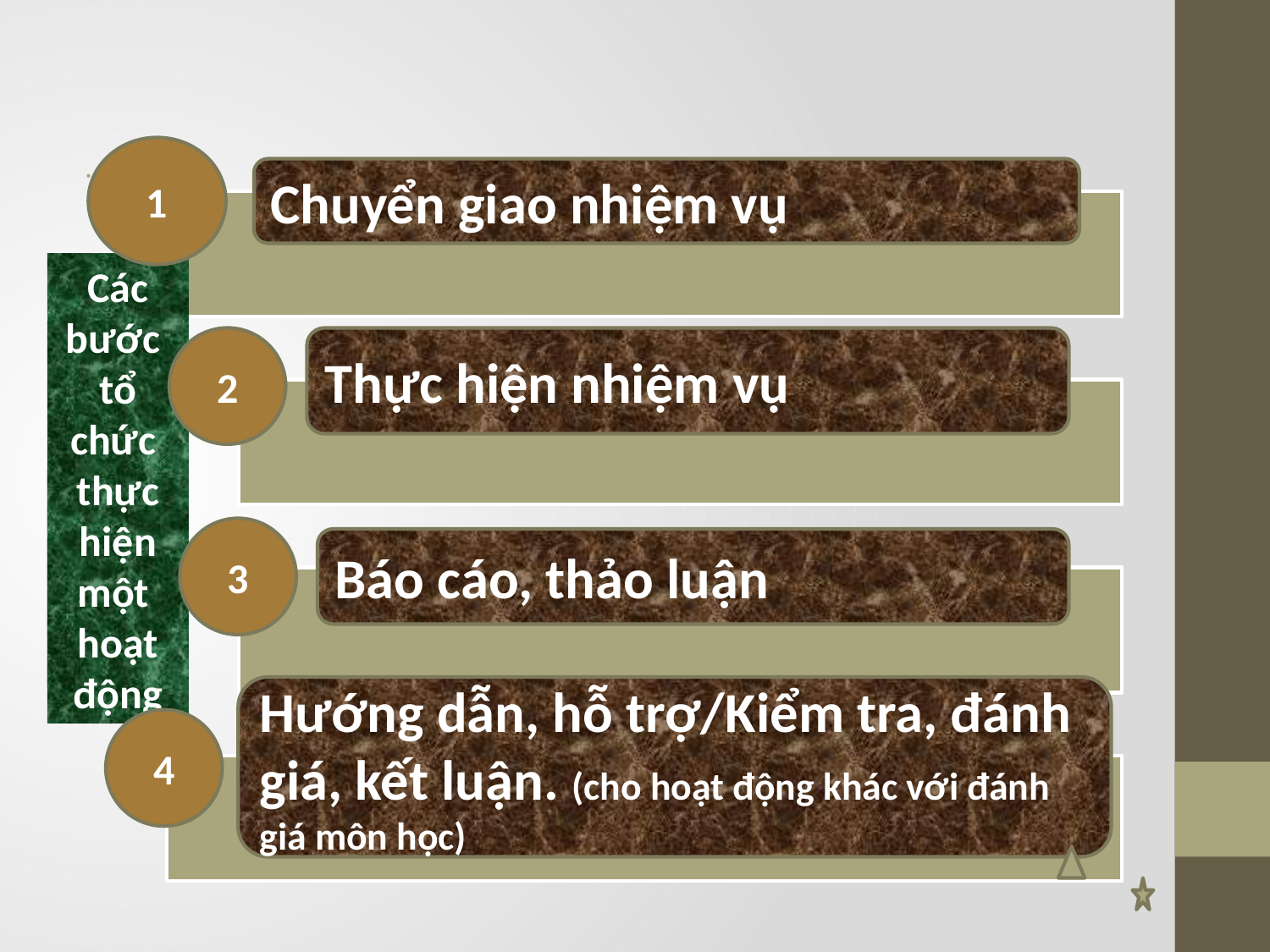

1
Chuyển giao nhiệm vụ
Các
bước
tổ
chức
thực hiện
một
hoạt
động
2
Thực hiện nhiệm vụ
3
Báo cáo, thảo luận
Hướng dẫn, hỗ trợ/Kiểm tra, đánh giá, kết luận. (cho hoạt động khác với đánh giá môn học)
4